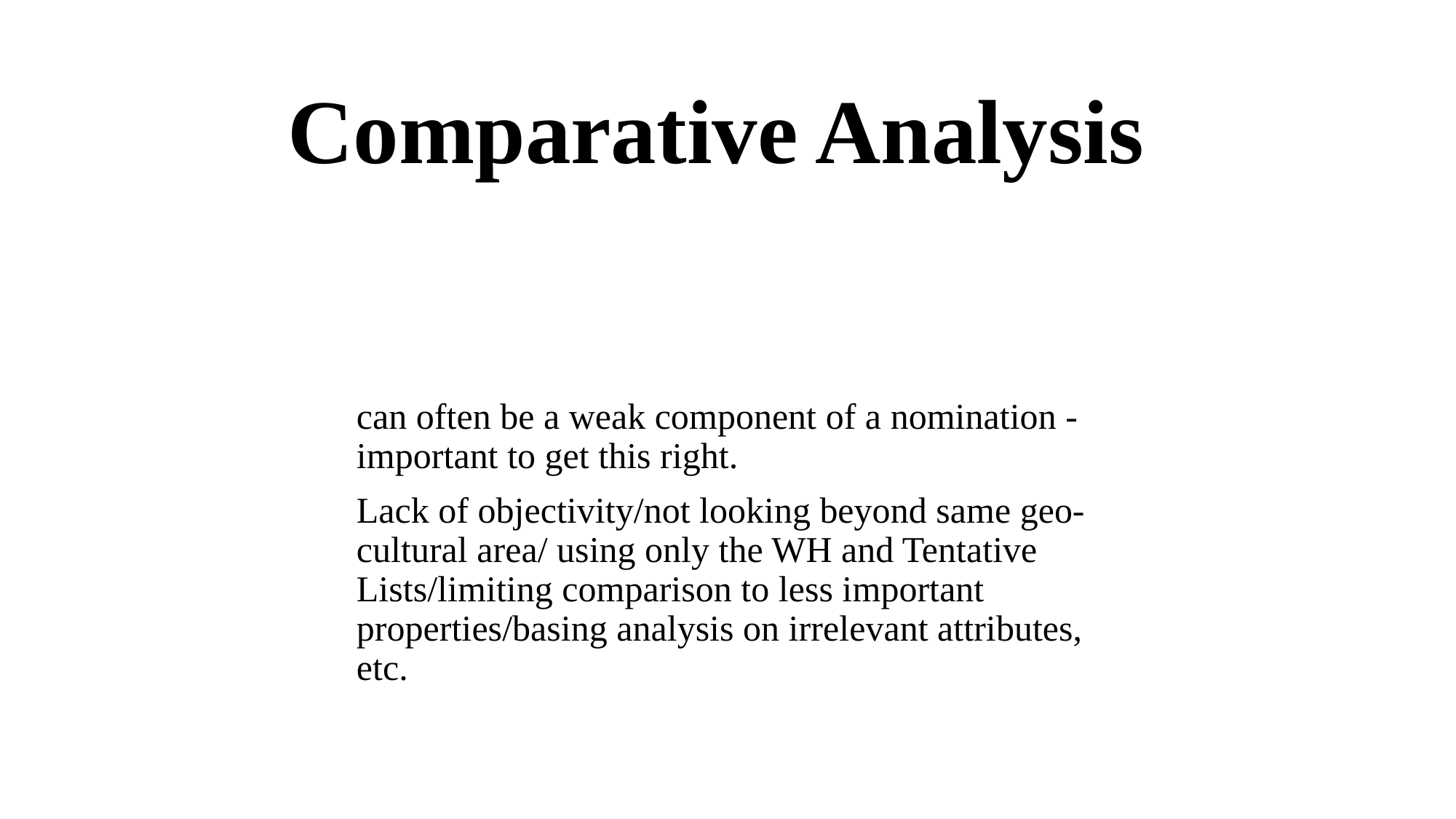

# Comparative Analysis
can often be a weak component of a nomination - important to get this right.
Lack of objectivity/not looking beyond same geo-cultural area/ using only the WH and Tentative Lists/limiting comparison to less important properties/basing analysis on irrelevant attributes, etc.